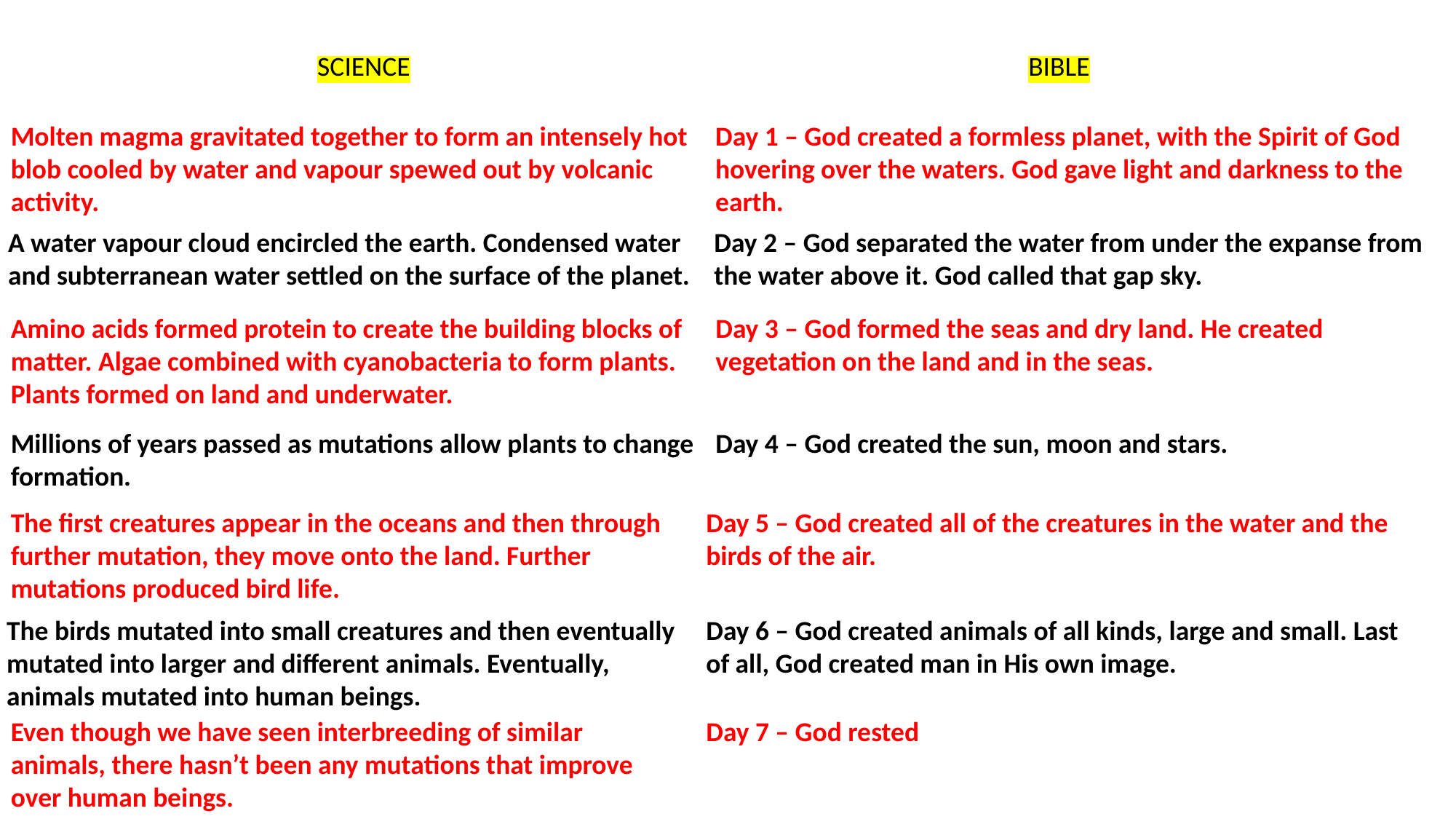

SCIENCE
BIBLE
Molten magma gravitated together to form an intensely hot blob cooled by water and vapour spewed out by volcanic activity.
Day 1 – God created a formless planet, with the Spirit of God hovering over the waters. God gave light and darkness to the earth.
Day 2 – God separated the water from under the expanse from the water above it. God called that gap sky.
A water vapour cloud encircled the earth. Condensed water and subterranean water settled on the surface of the planet.
Day 3 – God formed the seas and dry land. He created vegetation on the land and in the seas.
Amino acids formed protein to create the building blocks of matter. Algae combined with cyanobacteria to form plants. Plants formed on land and underwater.
Millions of years passed as mutations allow plants to change formation.
Day 4 – God created the sun, moon and stars.
The first creatures appear in the oceans and then through further mutation, they move onto the land. Further mutations produced bird life.
Day 5 – God created all of the creatures in the water and the birds of the air.
Day 6 – God created animals of all kinds, large and small. Last of all, God created man in His own image.
The birds mutated into small creatures and then eventually mutated into larger and different animals. Eventually, animals mutated into human beings.
Even though we have seen interbreeding of similar animals, there hasn’t been any mutations that improve over human beings.
Day 7 – God rested